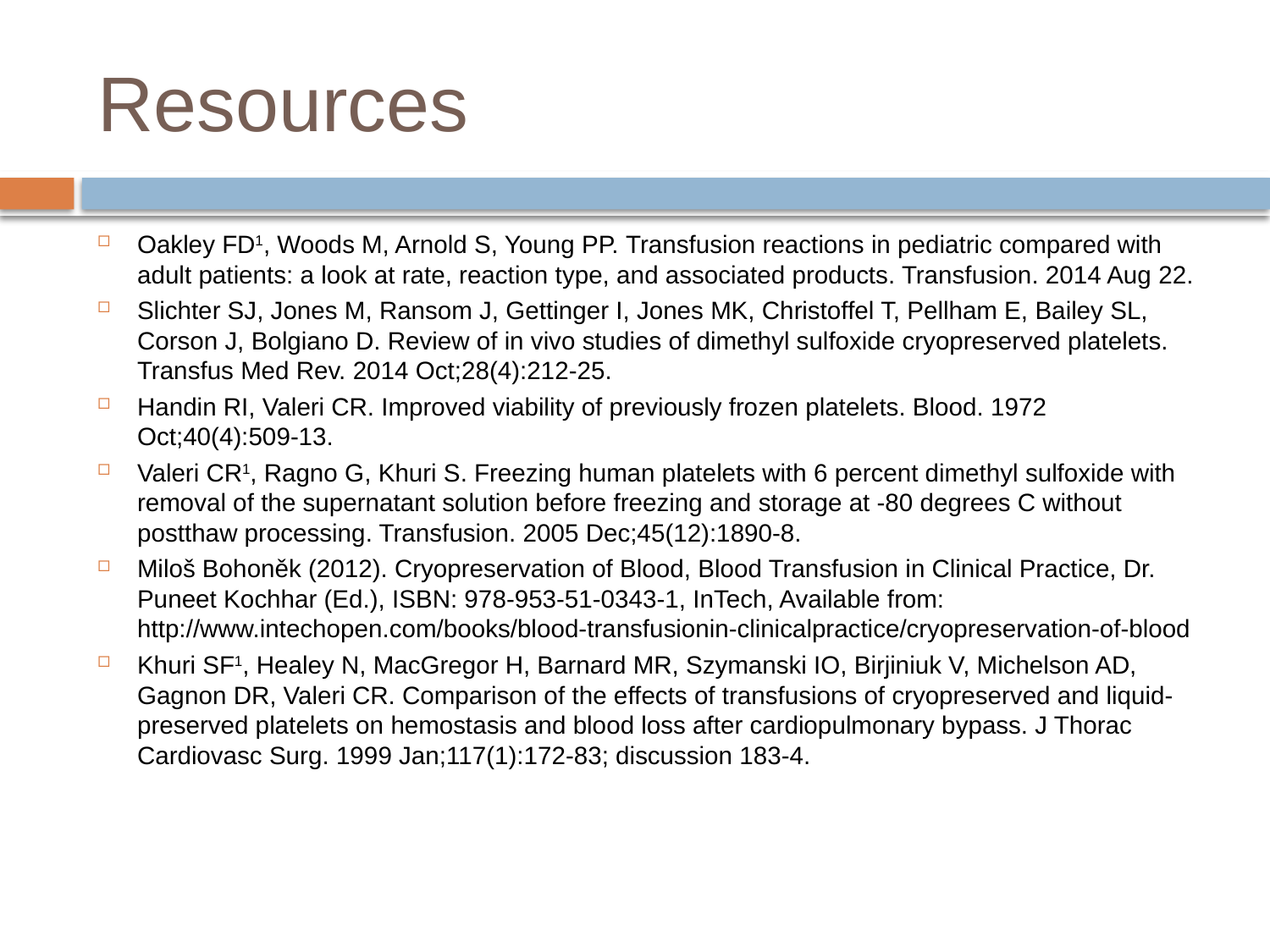

# Resources
Oakley FD1, Woods M, Arnold S, Young PP. Transfusion reactions in pediatric compared with adult patients: a look at rate, reaction type, and associated products. Transfusion. 2014 Aug 22.
Slichter SJ, Jones M, Ransom J, Gettinger I, Jones MK, Christoffel T, Pellham E, Bailey SL, Corson J, Bolgiano D. Review of in vivo studies of dimethyl sulfoxide cryopreserved platelets. Transfus Med Rev. 2014 Oct;28(4):212-25.
Handin RI, Valeri CR. Improved viability of previously frozen platelets. Blood. 1972 Oct;40(4):509-13.
Valeri CR1, Ragno G, Khuri S. Freezing human platelets with 6 percent dimethyl sulfoxide with removal of the supernatant solution before freezing and storage at -80 degrees C without postthaw processing. Transfusion. 2005 Dec;45(12):1890-8.
Miloš Bohoněk (2012). Cryopreservation of Blood, Blood Transfusion in Clinical Practice, Dr. Puneet Kochhar (Ed.), ISBN: 978-953-51-0343-1, InTech, Available from: http://www.intechopen.com/books/blood-transfusionin-clinicalpractice/cryopreservation-of-blood
Khuri SF1, Healey N, MacGregor H, Barnard MR, Szymanski IO, Birjiniuk V, Michelson AD, Gagnon DR, Valeri CR. Comparison of the effects of transfusions of cryopreserved and liquid-preserved platelets on hemostasis and blood loss after cardiopulmonary bypass. J Thorac Cardiovasc Surg. 1999 Jan;117(1):172-83; discussion 183-4.